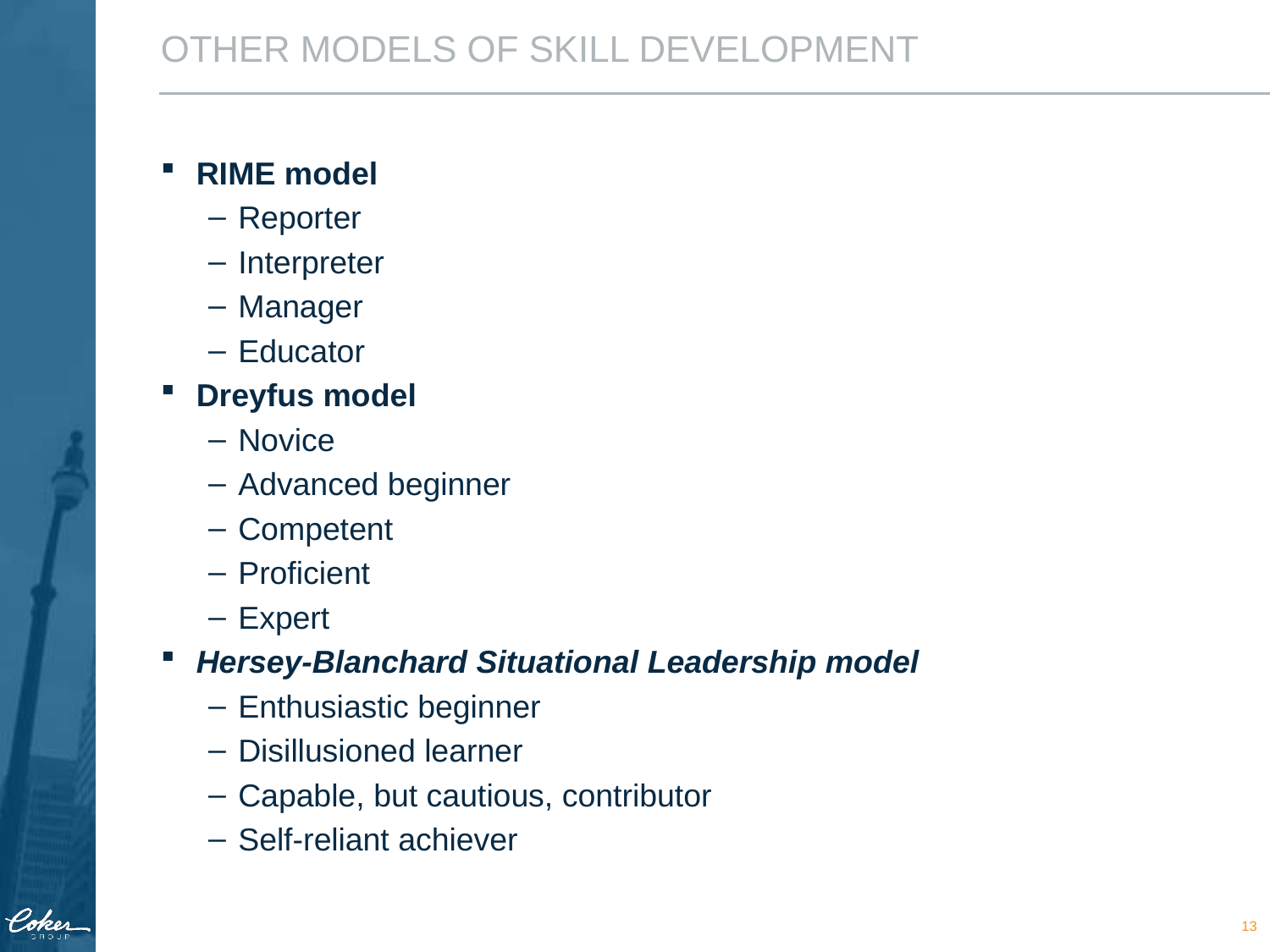

OTHER MODELS OF SKILL DEVELOPMENT
RIME model
Reporter
Interpreter
Manager
Educator
Dreyfus model
Novice
Advanced beginner
Competent
Proficient
Expert
Hersey-Blanchard Situational Leadership model
Enthusiastic beginner
Disillusioned learner
Capable, but cautious, contributor
Self-reliant achiever

13